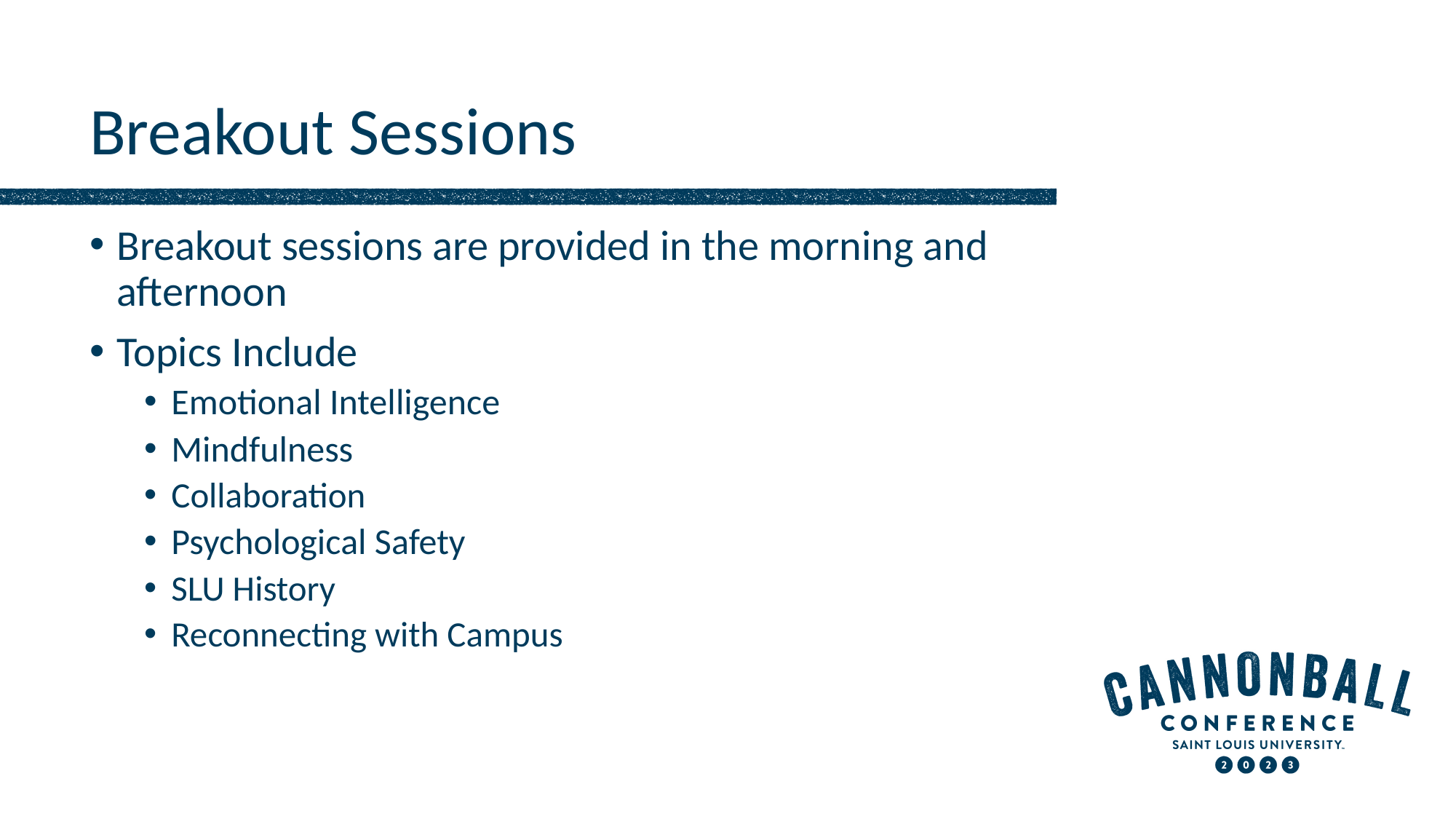

# Breakout Sessions
Breakout sessions are provided in the morning and afternoon
Topics Include
Emotional Intelligence
Mindfulness
Collaboration
Psychological Safety
SLU History
Reconnecting with Campus